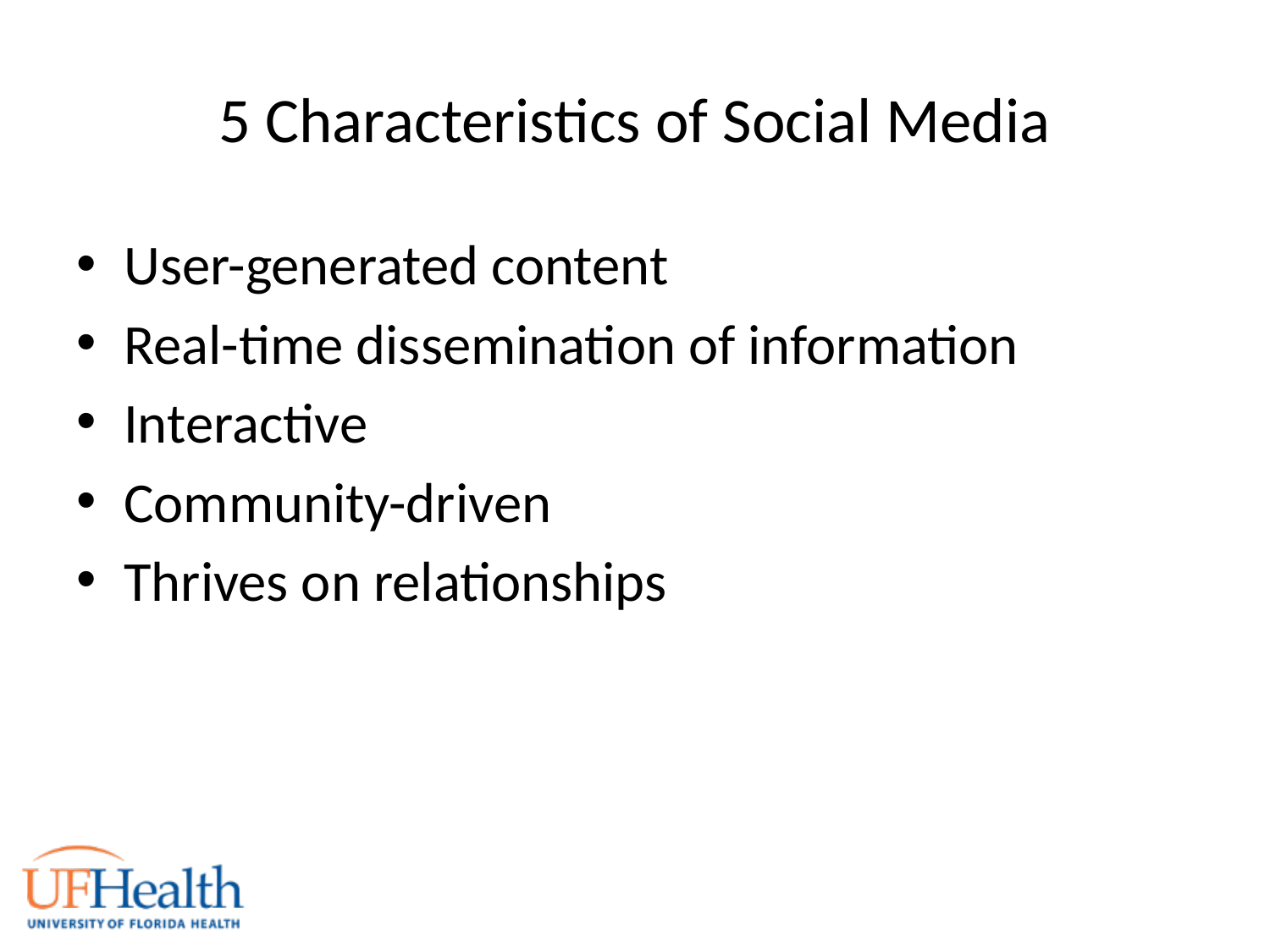

# 5 Characteristics of Social Media
User-generated content
Real-time dissemination of information
Interactive
Community-driven
Thrives on relationships